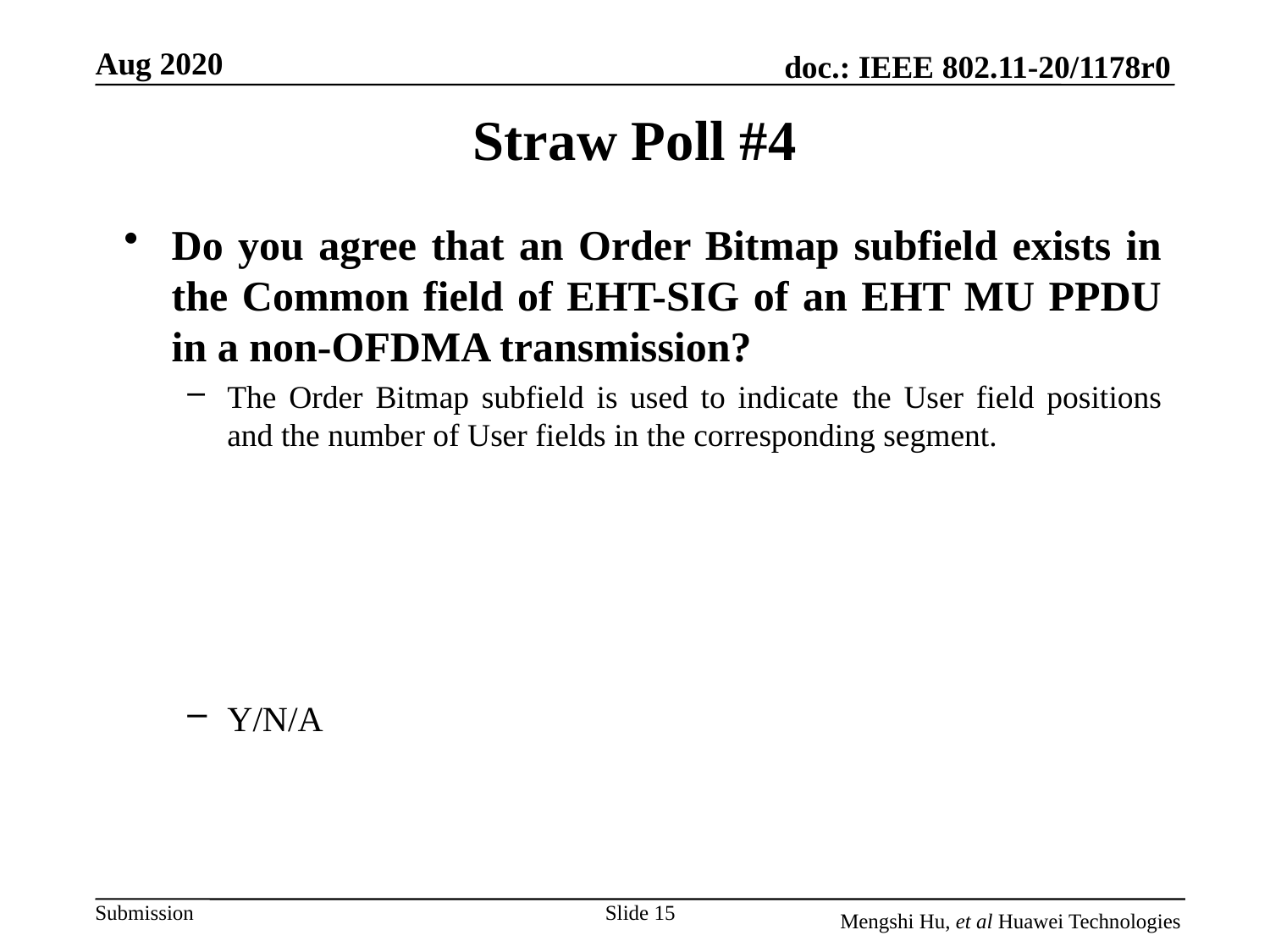

Straw Poll #4
Do you agree that an Order Bitmap subfield exists in the Common field of EHT-SIG of an EHT MU PPDU in a non-OFDMA transmission?
The Order Bitmap subfield is used to indicate the User field positions and the number of User fields in the corresponding segment.

Y/N/A
Slide 15